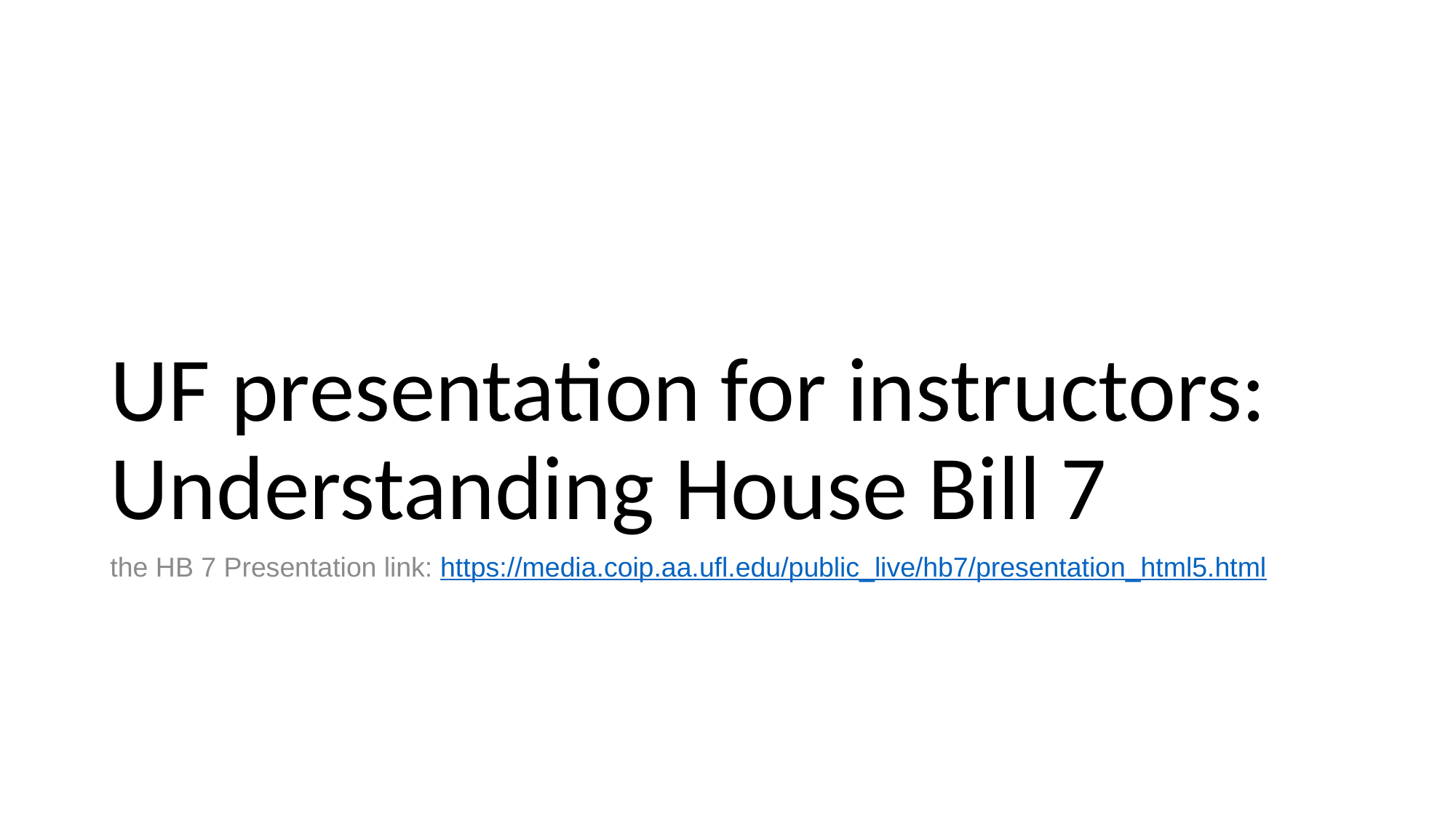

# UF presentation for instructors: Understanding House Bill 7
the HB 7 Presentation link: https://media.coip.aa.ufl.edu/public_live/hb7/presentation_html5.html